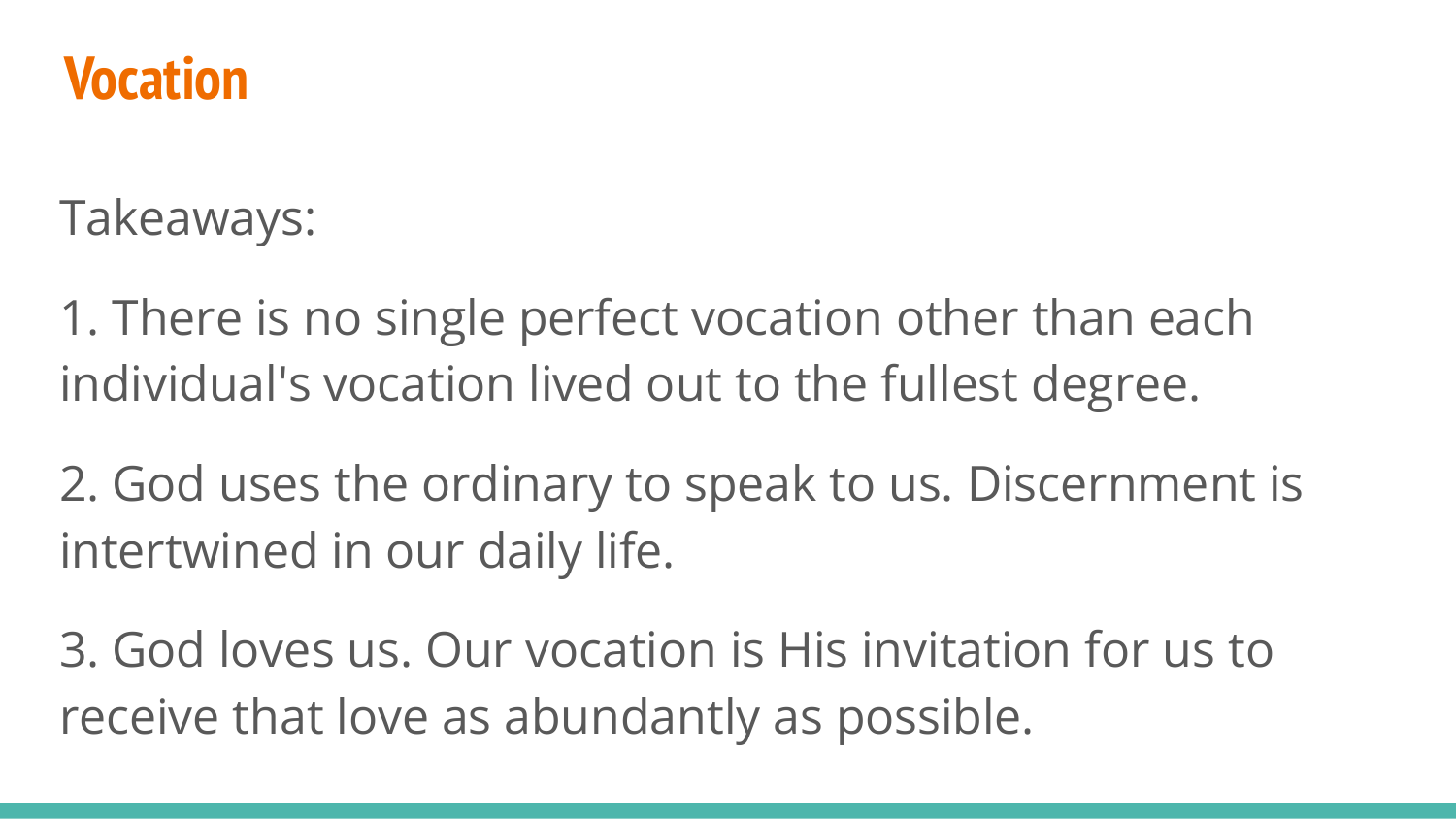

# Vocation
Takeaways:
1. There is no single perfect vocation other than each individual's vocation lived out to the fullest degree.
2. God uses the ordinary to speak to us. Discernment is intertwined in our daily life.
3. God loves us. Our vocation is His invitation for us to receive that love as abundantly as possible.